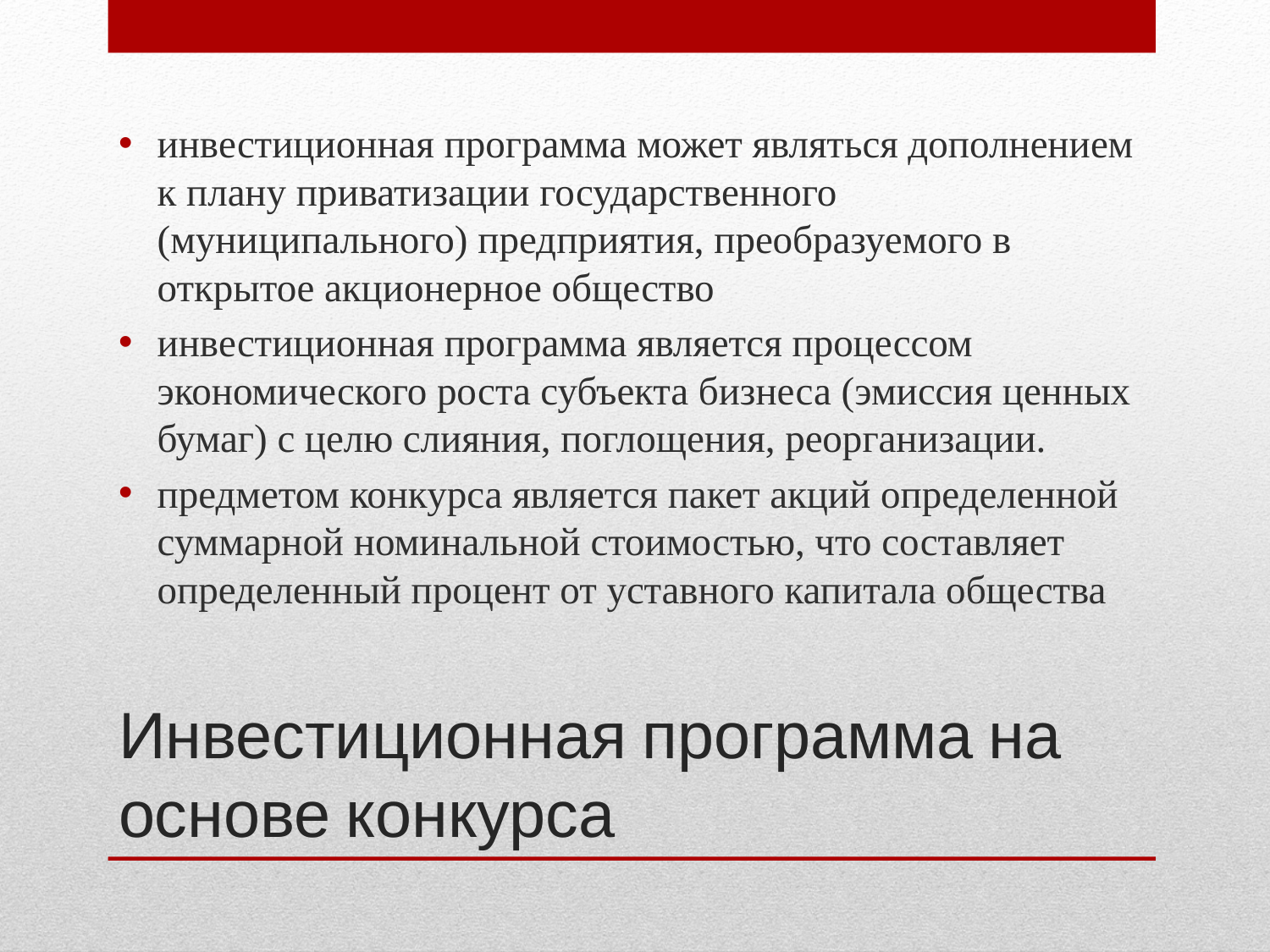

инвестиционная программа может являться дополнением к плану приватизации государственного (муниципального) предприятия, преобразуемого в открытое акционерное общество
инвестиционная программа является процессом экономического роста субъекта бизнеса (эмиссия ценных бумаг) с целю слияния, поглощения, реорганизации.
предметом конкурса является пакет акций определенной суммарной номинальной стоимостью, что составляет определенный процент от уставного капитала общества
# Инвестиционная программа на основе конкурса